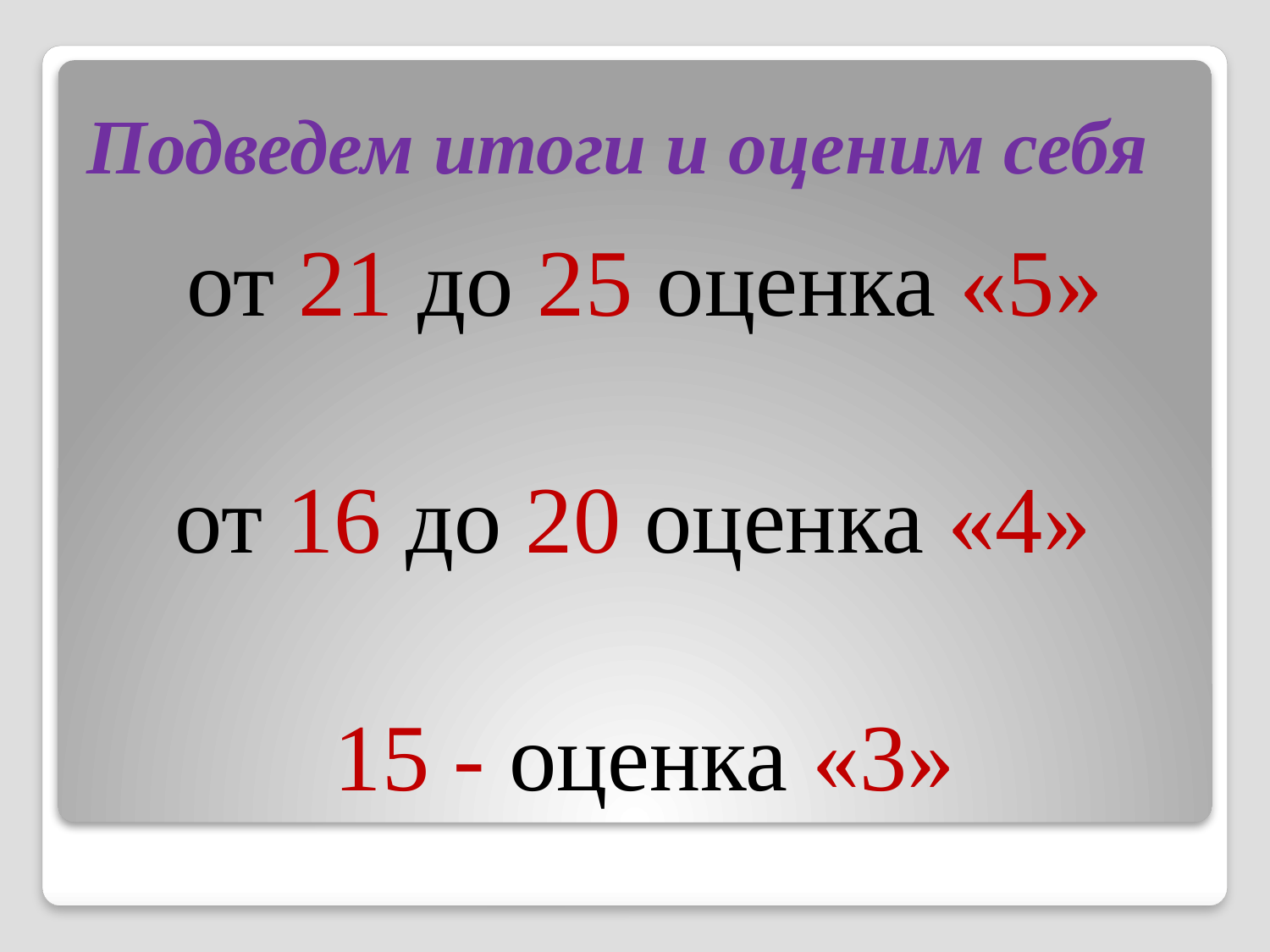

# Подведем итоги и оценим себя
от 21 до 25 оценка «5»

от 16 до 20 оценка «4»

15 - оценка «3»